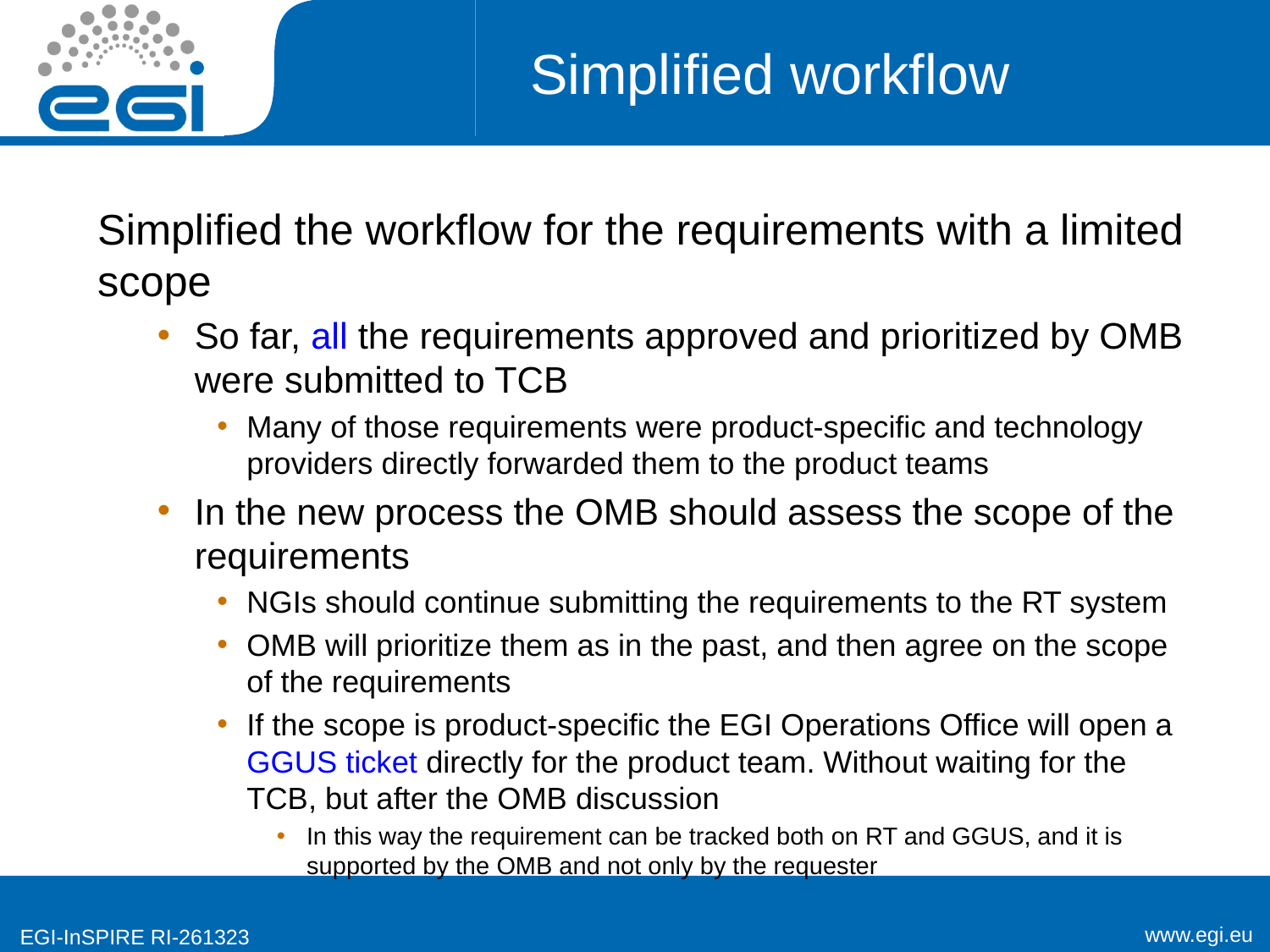

# Simplified workflow
Simplified the workflow for the requirements with a limited scope
So far, all the requirements approved and prioritized by OMB were submitted to TCB
Many of those requirements were product-specific and technology providers directly forwarded them to the product teams
In the new process the OMB should assess the scope of the requirements
NGIs should continue submitting the requirements to the RT system
OMB will prioritize them as in the past, and then agree on the scope of the requirements
If the scope is product-specific the EGI Operations Office will open a GGUS ticket directly for the product team. Without waiting for the TCB, but after the OMB discussion
In this way the requirement can be tracked both on RT and GGUS, and it is supported by the OMB and not only by the requester